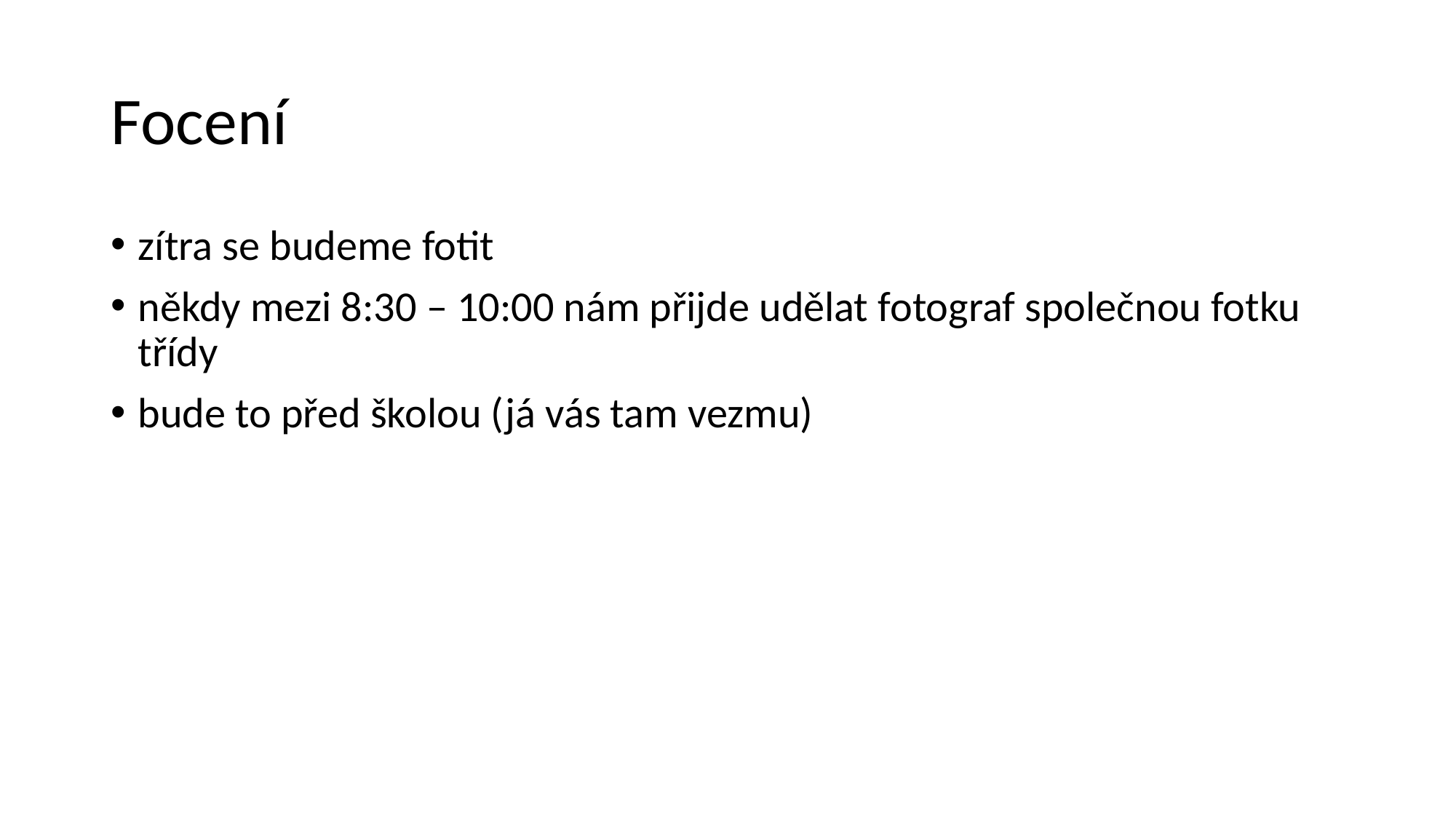

# Focení
zítra se budeme fotit
někdy mezi 8:30 – 10:00 nám přijde udělat fotograf společnou fotku třídy
bude to před školou (já vás tam vezmu)